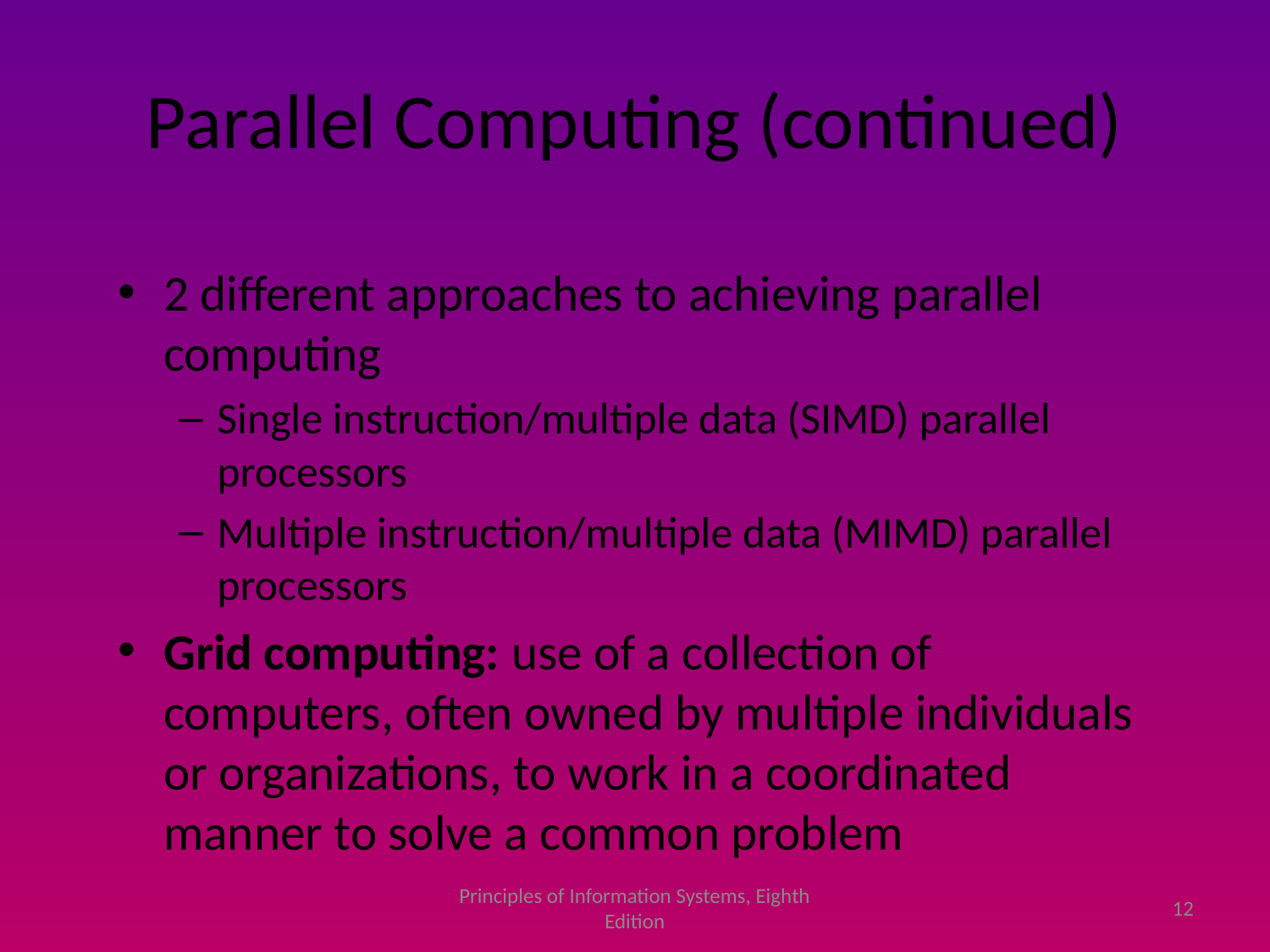

# Parallel Computing (continued)
2 different approaches to achieving parallel computing
Single instruction/multiple data (SIMD) parallel processors
Multiple instruction/multiple data (MIMD) parallel processors
Grid computing: use of a collection of computers, often owned by multiple individuals or organizations, to work in a coordinated manner to solve a common problem
Principles of Information Systems, Eighth Edition
12